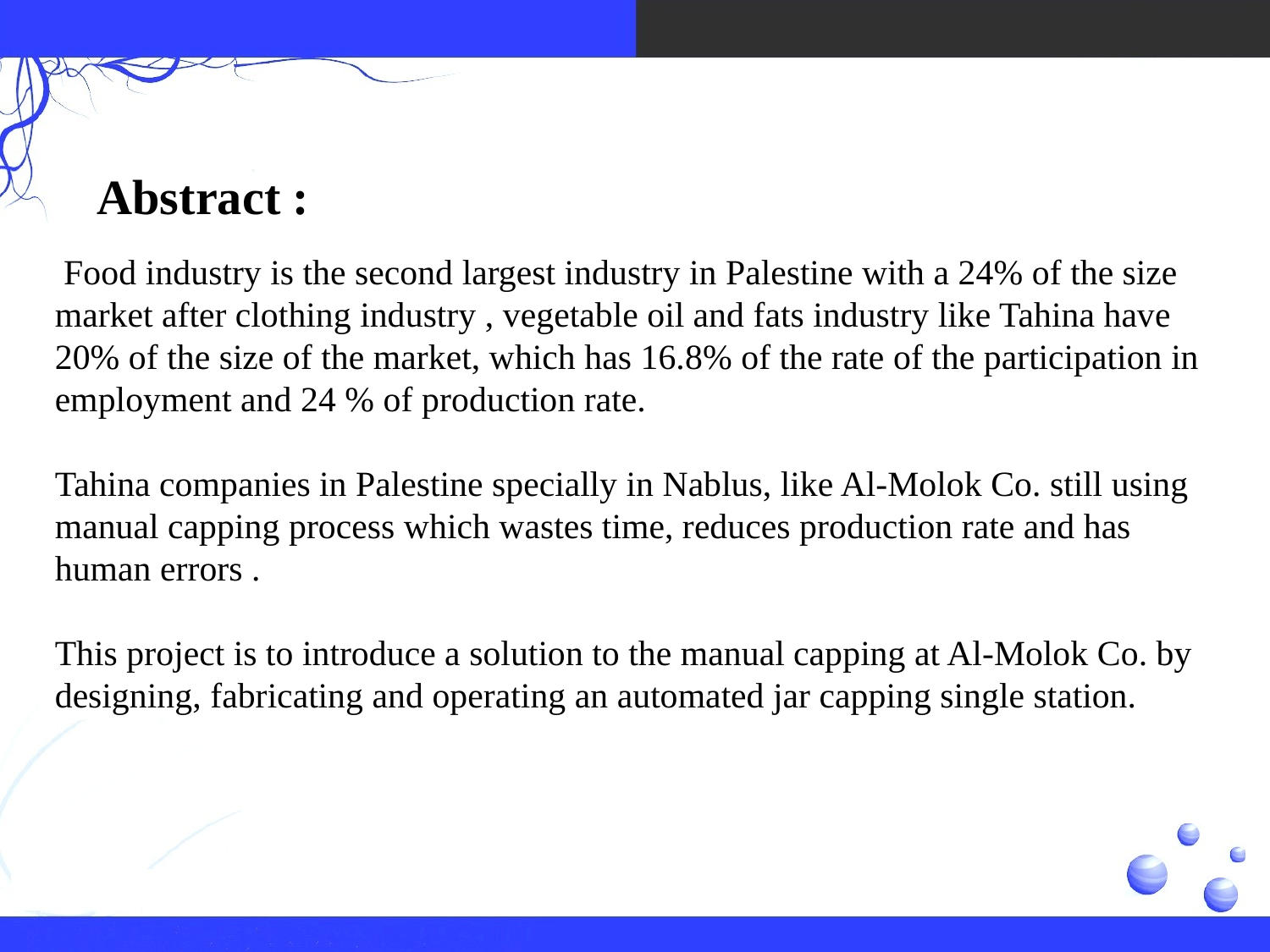

Abstract :
 Food industry is the second largest industry in Palestine with a 24% of the size market after clothing industry , vegetable oil and fats industry like Tahina have 20% of the size of the market, which has 16.8% of the rate of the participation in employment and 24 % of production rate.

Tahina companies in Palestine specially in Nablus, like Al-Molok Co. still using manual capping process which wastes time, reduces production rate and has human errors .

This project is to introduce a solution to the manual capping at Al-Molok Co. by designing, fabricating and operating an automated jar capping single station.